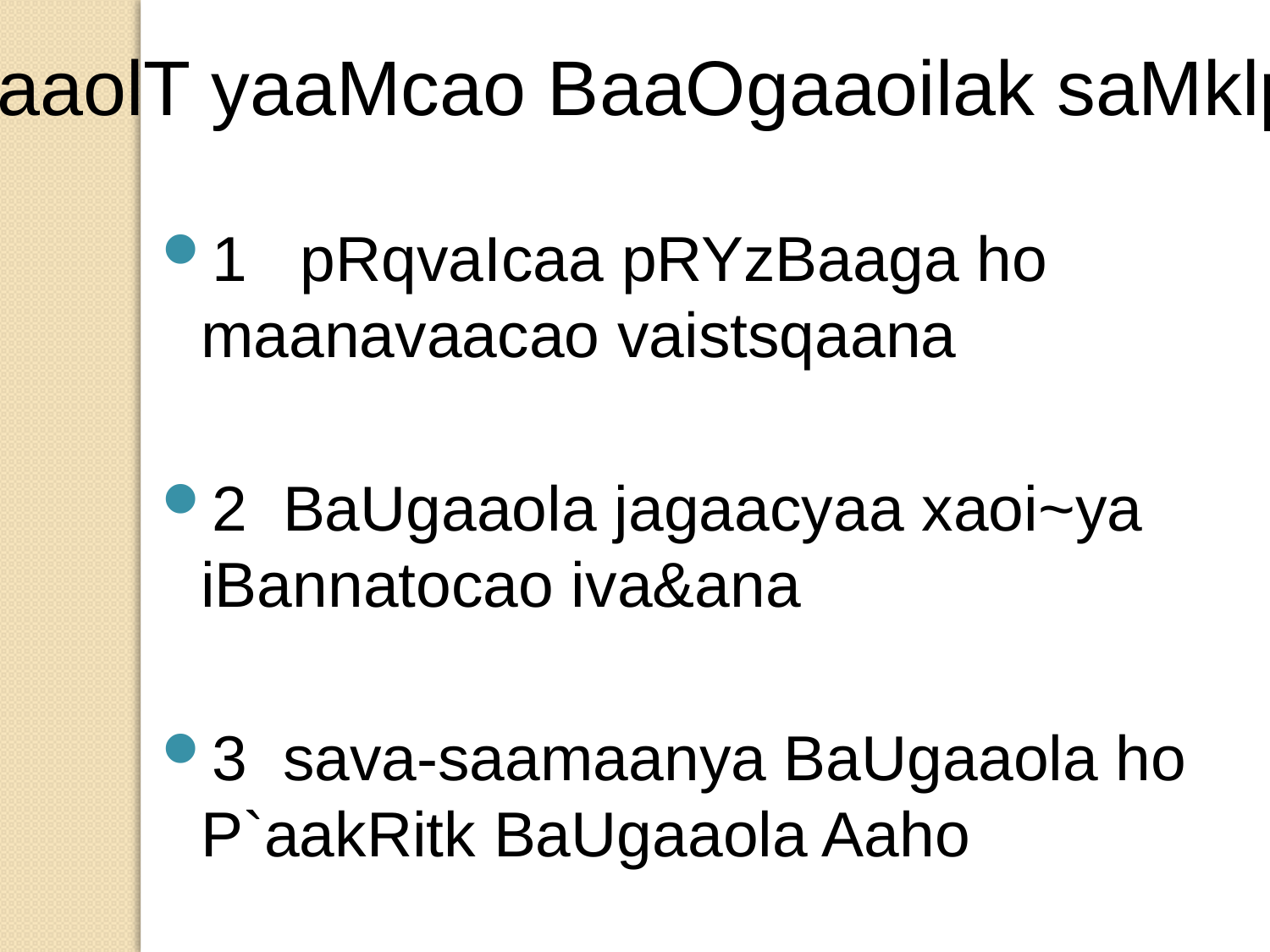

hMbaaolT yaaMcao BaaOgaaoilak saMklpnaa :
1   pRqvaIcaa pRYzBaaga ho maanavaacao vaistsqaana

2  BaUgaaola jagaacyaa xaoi~ya iBannatocao iva&ana

3  sava-saamaanya BaUgaaola ho P`aakRitk BaUgaaola Aaho

4  BaUgaaola ho prsprsaMbaMQaacao AQyayana Aaho